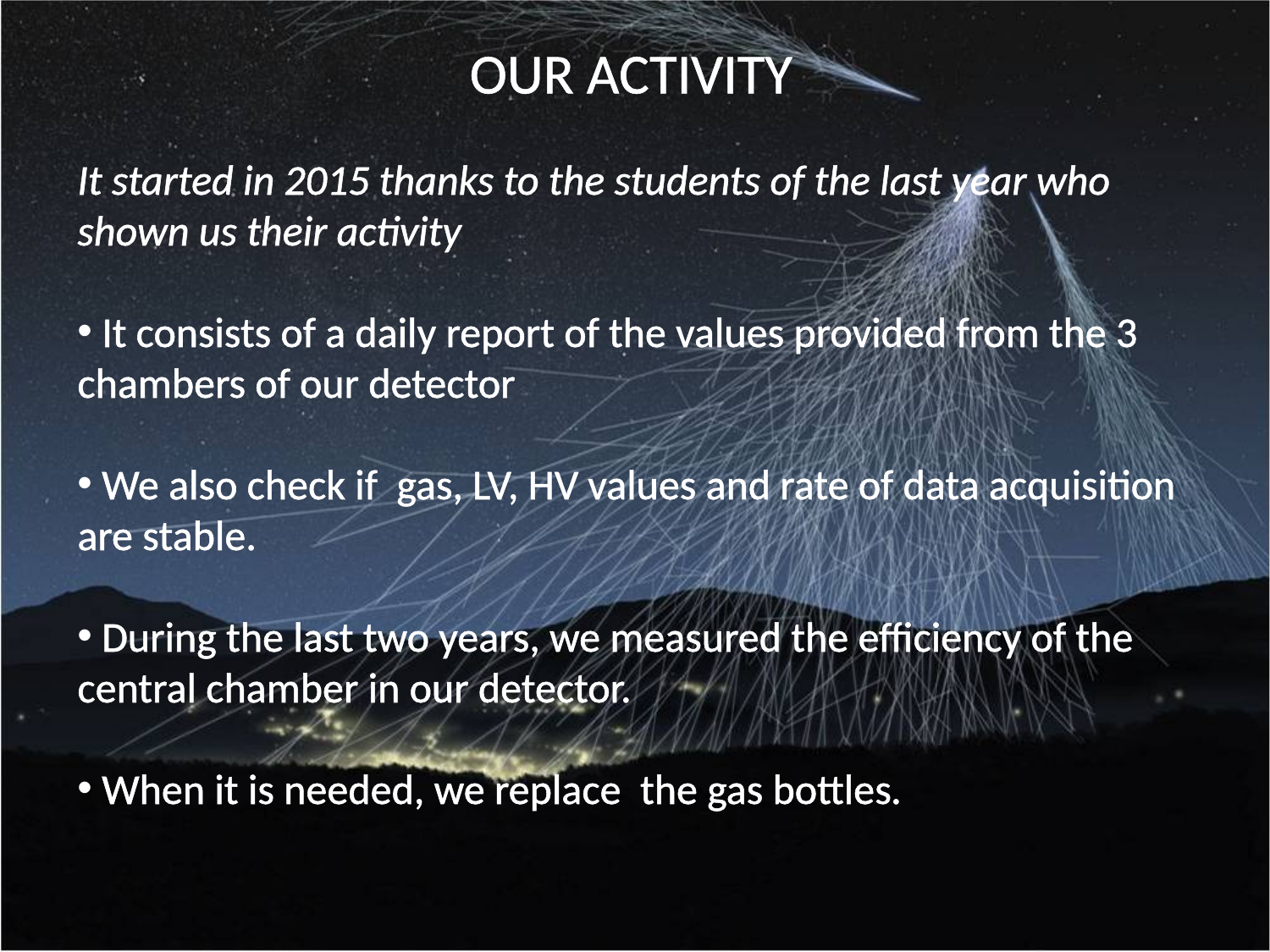

# OUR ACTIVITY
It started in 2015 thanks to the students of the last year who shown us their activity

 It consists of a daily report of the values provided from the 3 chambers of our detector

 We also check if  gas, LV, HV values and rate of data acquisition are stable.

 During the last two years, we measured the efficiency of the central chamber in our detector.

 When it is needed, we replace  the gas bottles.